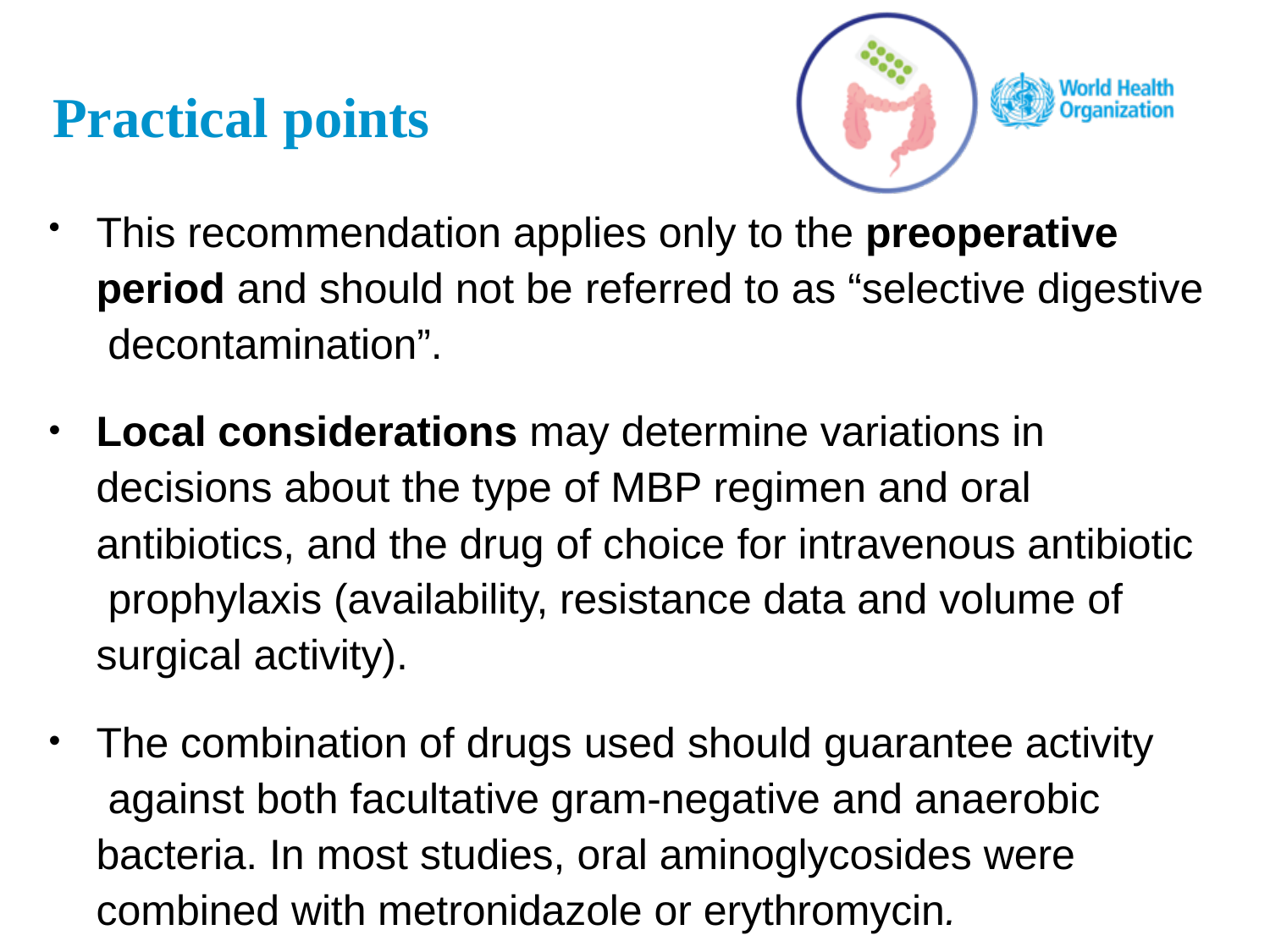

# Practical points
This recommendation applies only to the preoperative  period and should not be referred to as “selective digestive  decontamination”.
Local considerations may determine variations in  decisions about the type of MBP regimen and oral  antibiotics, and the drug of choice for intravenous antibiotic  prophylaxis (availability, resistance data and volume of  surgical activity).
The combination of drugs used should guarantee activity  against both facultative gram-negative and anaerobic  bacteria. In most studies, oral aminoglycosides were  combined with metronidazole or erythromycin.